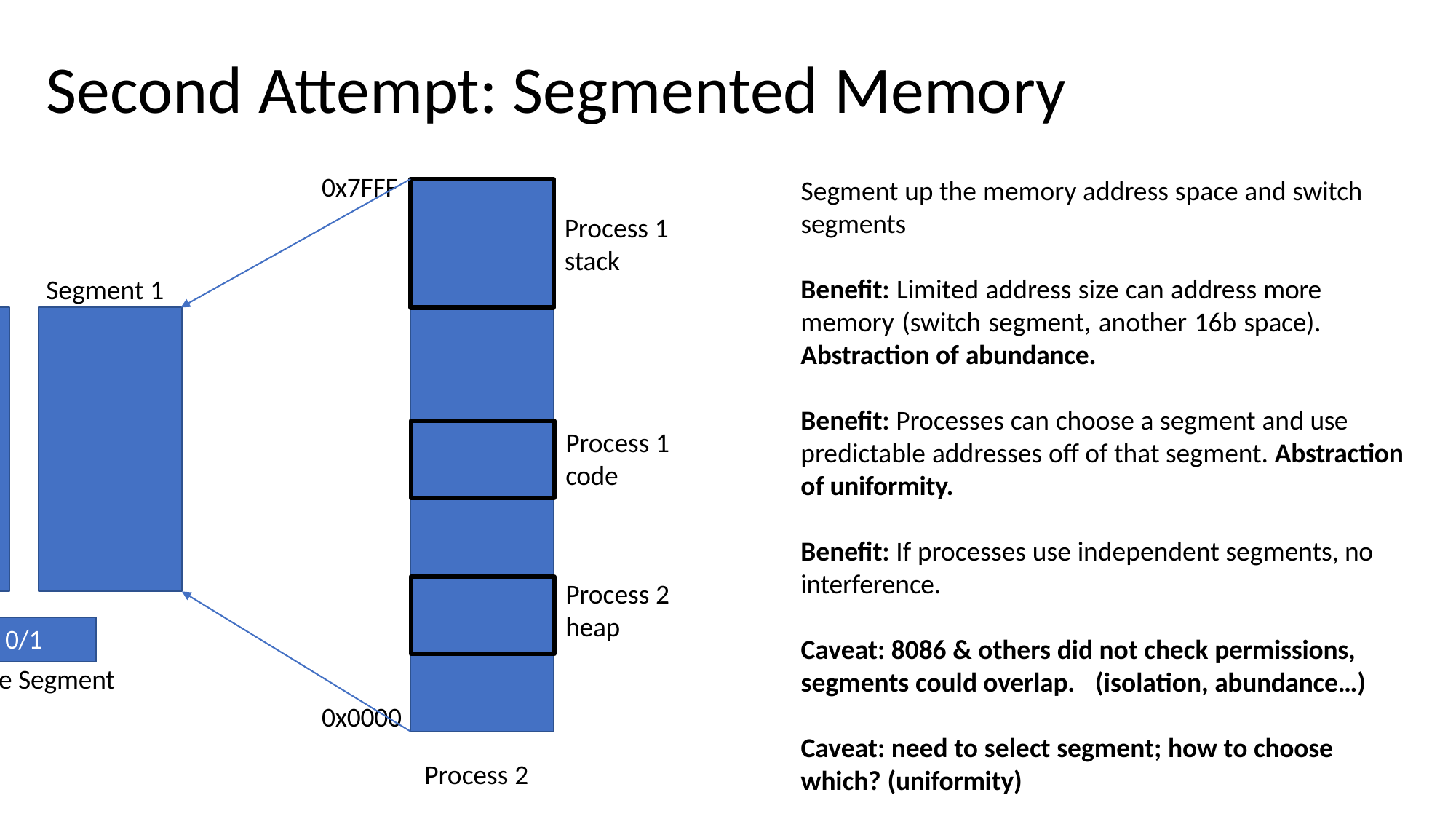

# Second Attempt: Segmented Memory
0x7FFF
Segment up the memory address space and switch
segments

Process 1 stack
Benefit: Limited address size can address more memory (switch segment, another 16b space). Abstraction of abundance.
Segment 1

Benefit: Processes can choose a segment and use predictable addresses off of that segment. Abstraction of uniformity.
Process 1 code
Benefit: If processes use independent segments, no interference.
Process 2
heap

0/1
Caveat: 8086 & others did not check permissions,
segments could overlap.	(isolation, abundance…)
e Segment
0x0000
Caveat: need to select segment; how to choose
which? (uniformity)
Process 2